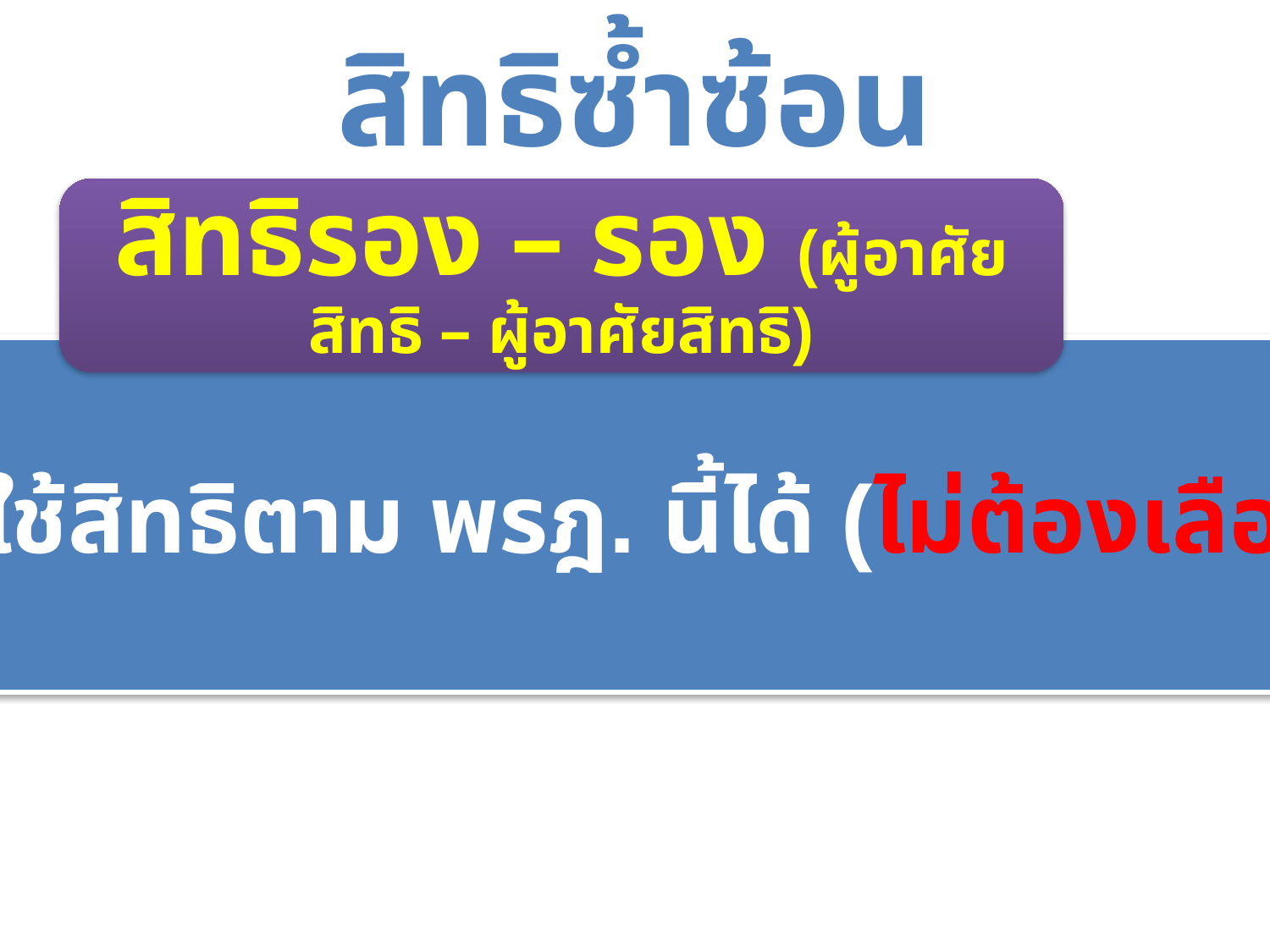

สิทธิซ้ำซ้อน

สิทธิรอง – รอง (ผู้อาศัยสิทธิ – ผู้อาศัยสิทธิ)

ใช้สิทธิตาม พรฎ. นี้ได้ (ไม่ต้องเลือก)